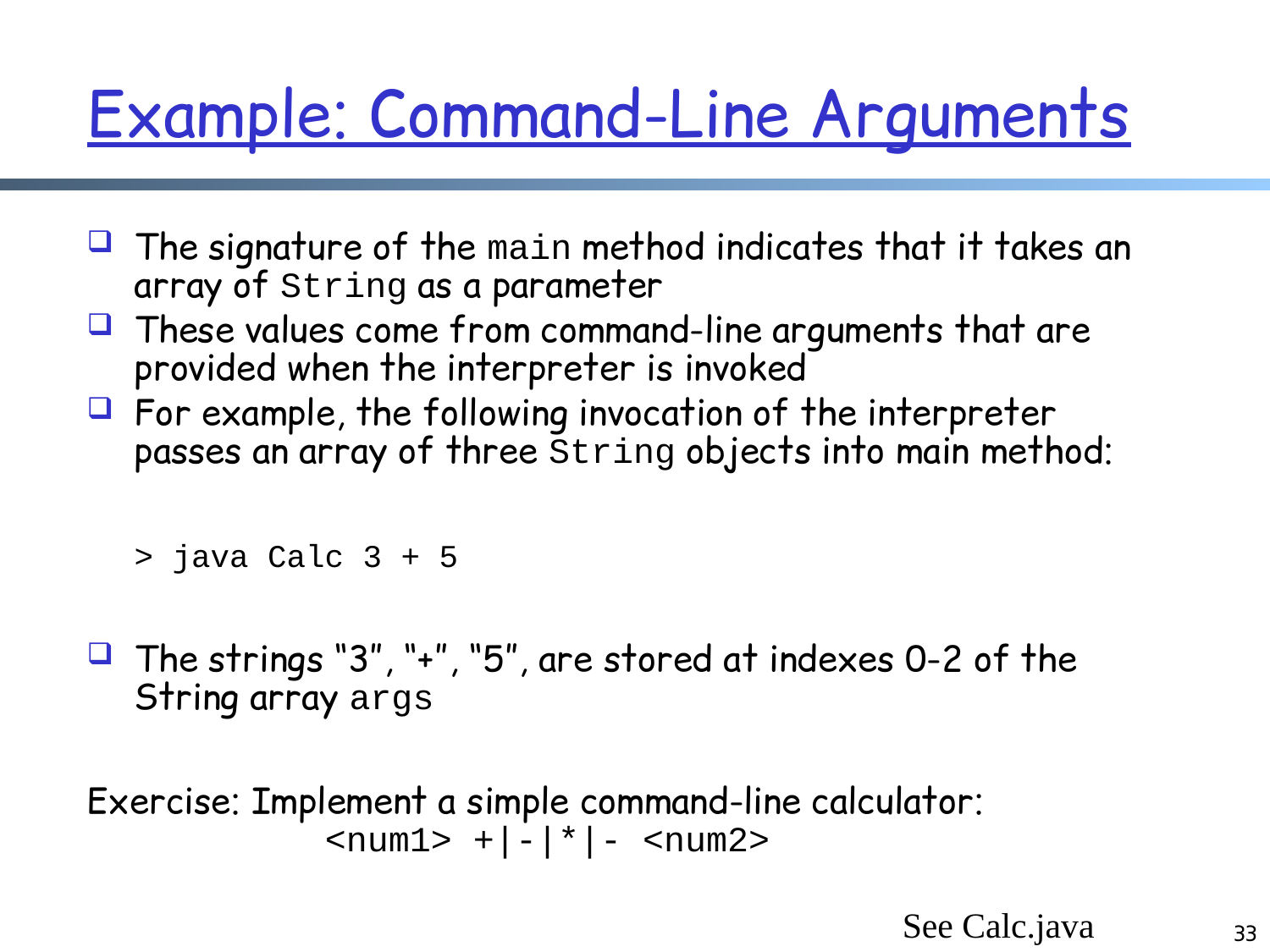

# Example: Command-Line Arguments
The signature of the main method indicates that it takes an array of String as a parameter
These values come from command-line arguments that are provided when the interpreter is invoked
For example, the following invocation of the interpreter passes an array of three String objects into main method:

	> java Calc 3 + 5

The strings “3”, “+”, “5”, are stored at indexes 0-2 of the String array args

Exercise: Implement a simple command-line calculator:
         <num1> +|-|*|- <num2>
33
See Calc.java